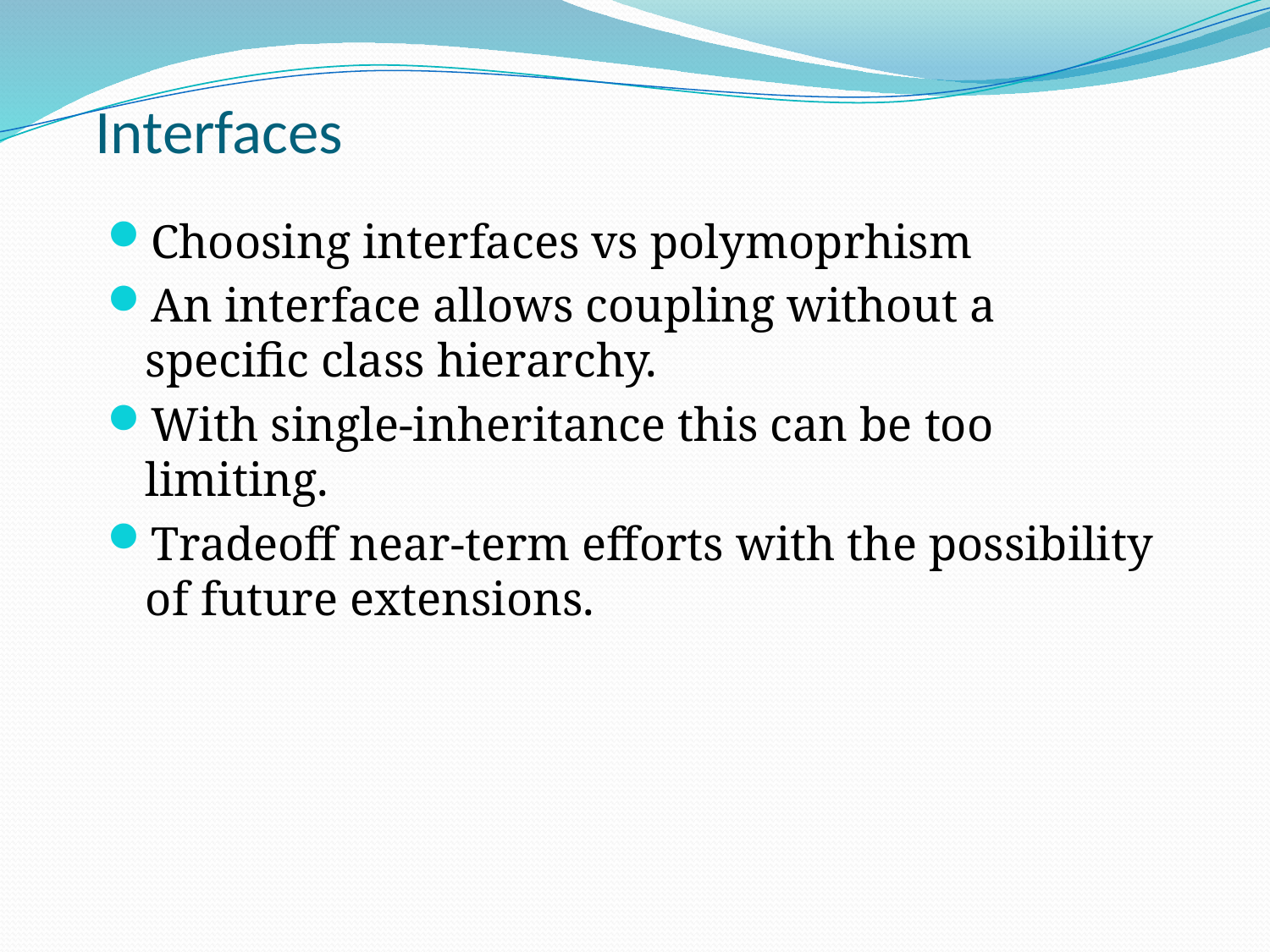

# Interfaces
Choosing interfaces vs polymoprhism
An interface allows coupling without a specific class hierarchy.
With single-inheritance this can be too limiting.
Tradeoff near-term efforts with the possibility of future extensions.